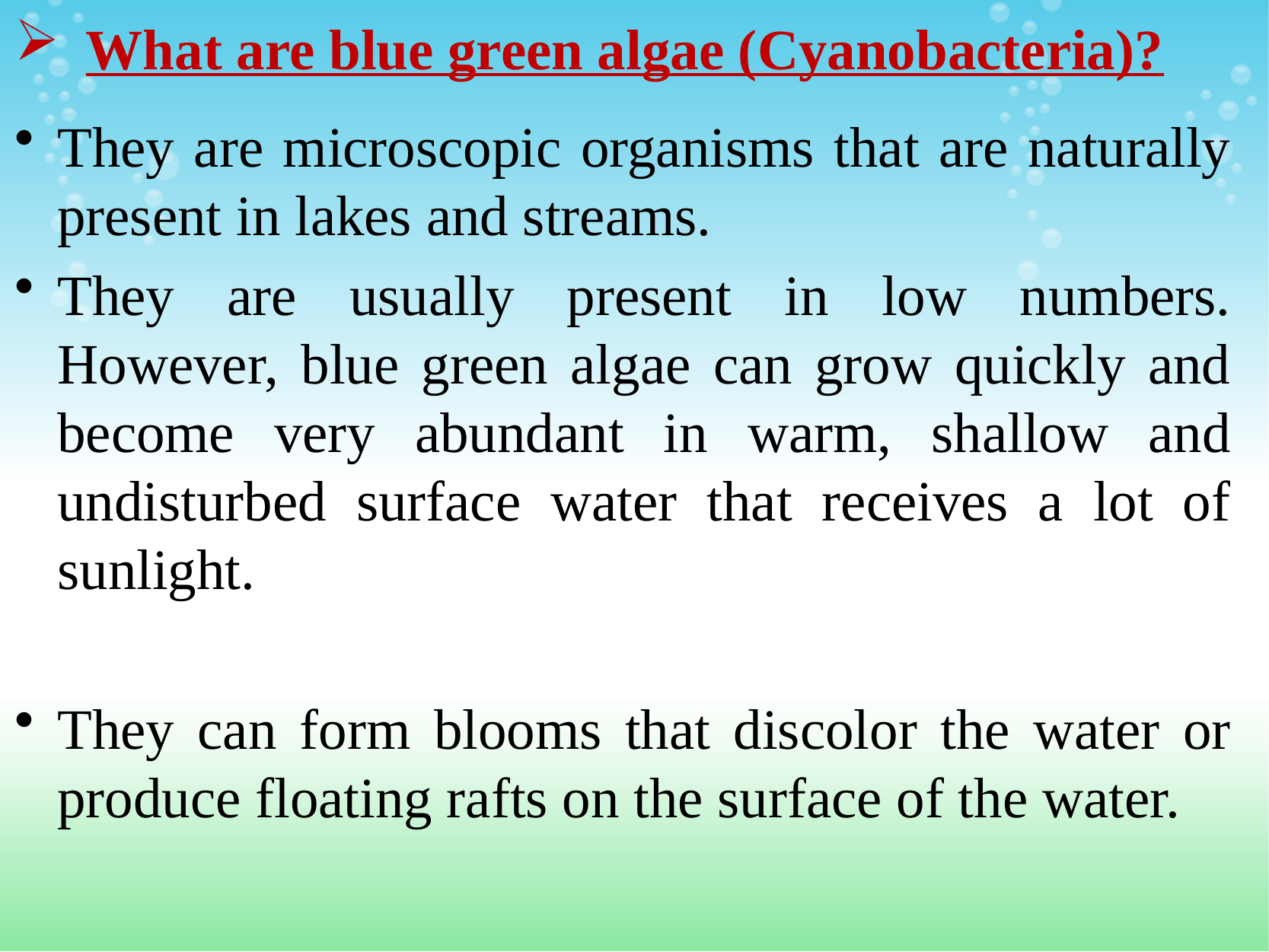

# What are blue green algae (Cyanobacteria)?
They are microscopic organisms that are naturally present in lakes and streams.
They are usually present in low numbers. However, blue green algae can grow quickly and become very abundant in warm, shallow and undisturbed surface water that receives a lot of sunlight.

They can form blooms that discolor the water or produce floating rafts on the surface of the water.